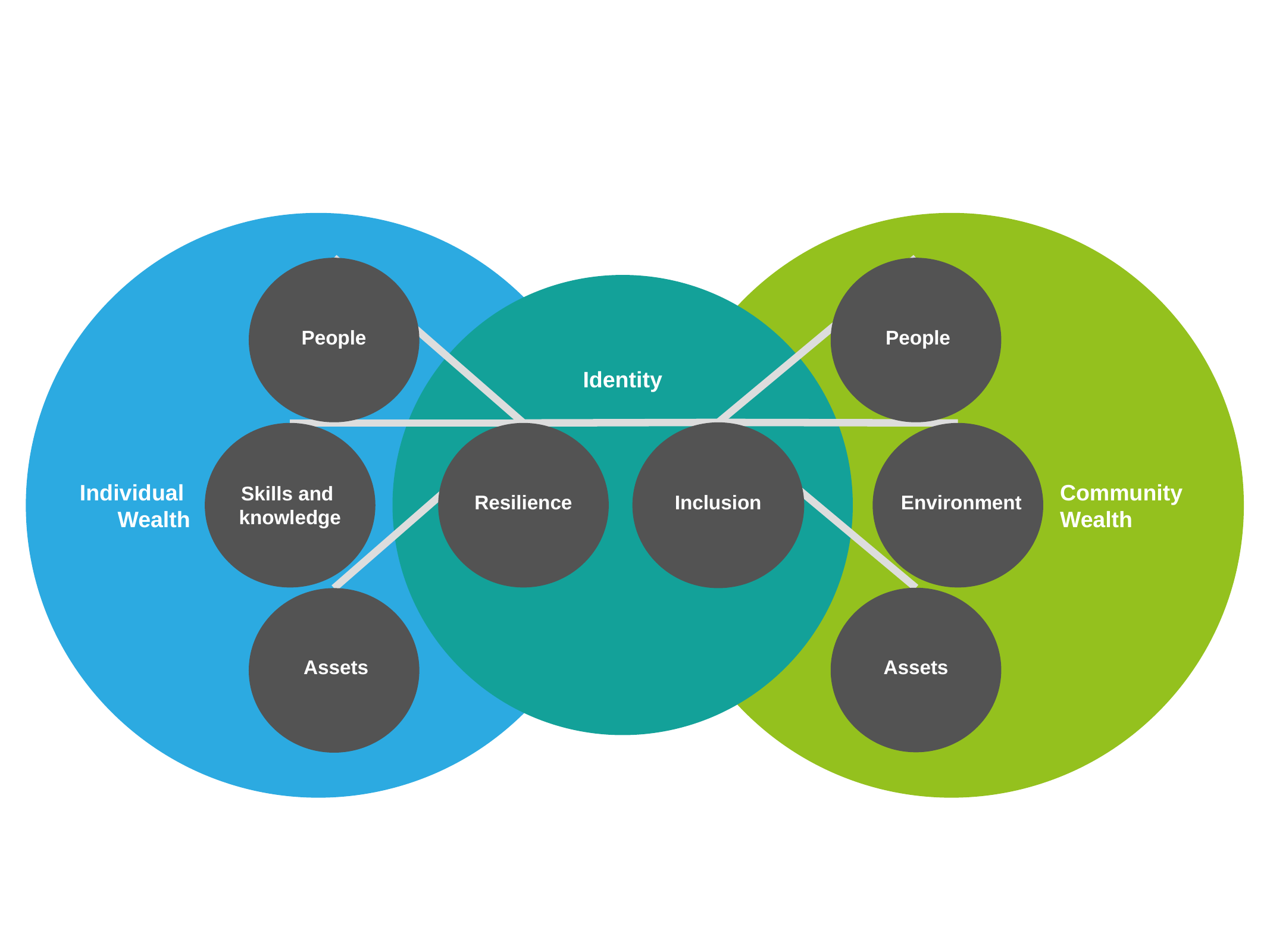

People
People
Identity

Individual
Wealth
Community
Wealth
Skills and
knowledge
Resilience
Inclusion
Environment

Assets
Assets